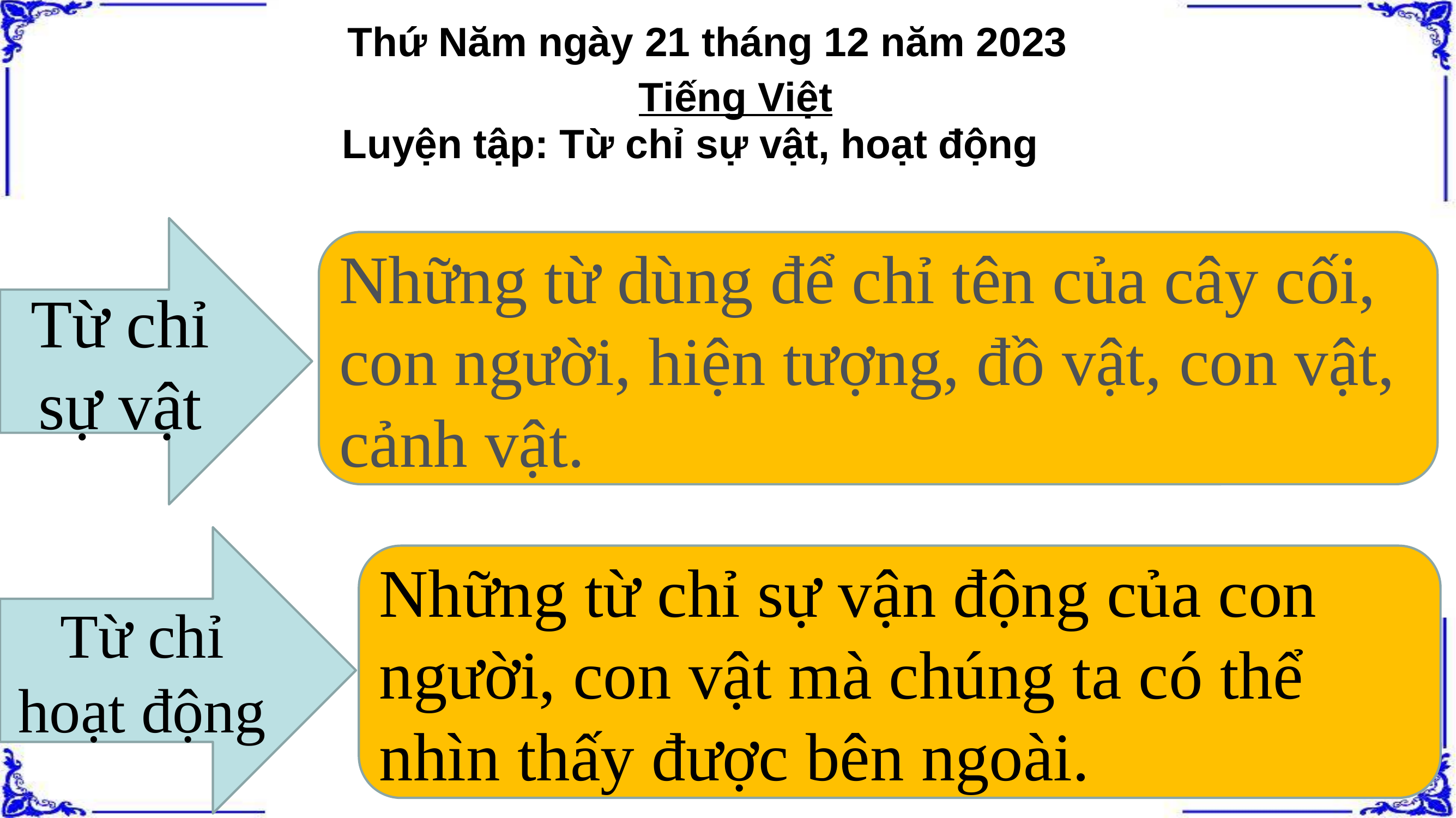

Thứ Năm ngày 21 tháng 12 năm 2023
Tiếng Việt
Luyện tập: Từ chỉ sự vật, hoạt động
Từ chỉ sự vật
Những từ dùng để chỉ tên của cây cối, con người, hiện tượng, đồ vật, con vật, cảnh vật.
Từ chỉ hoạt động
Những từ chỉ sự vận động của con người, con vật mà chúng ta có thể nhìn thấy được bên ngoài.